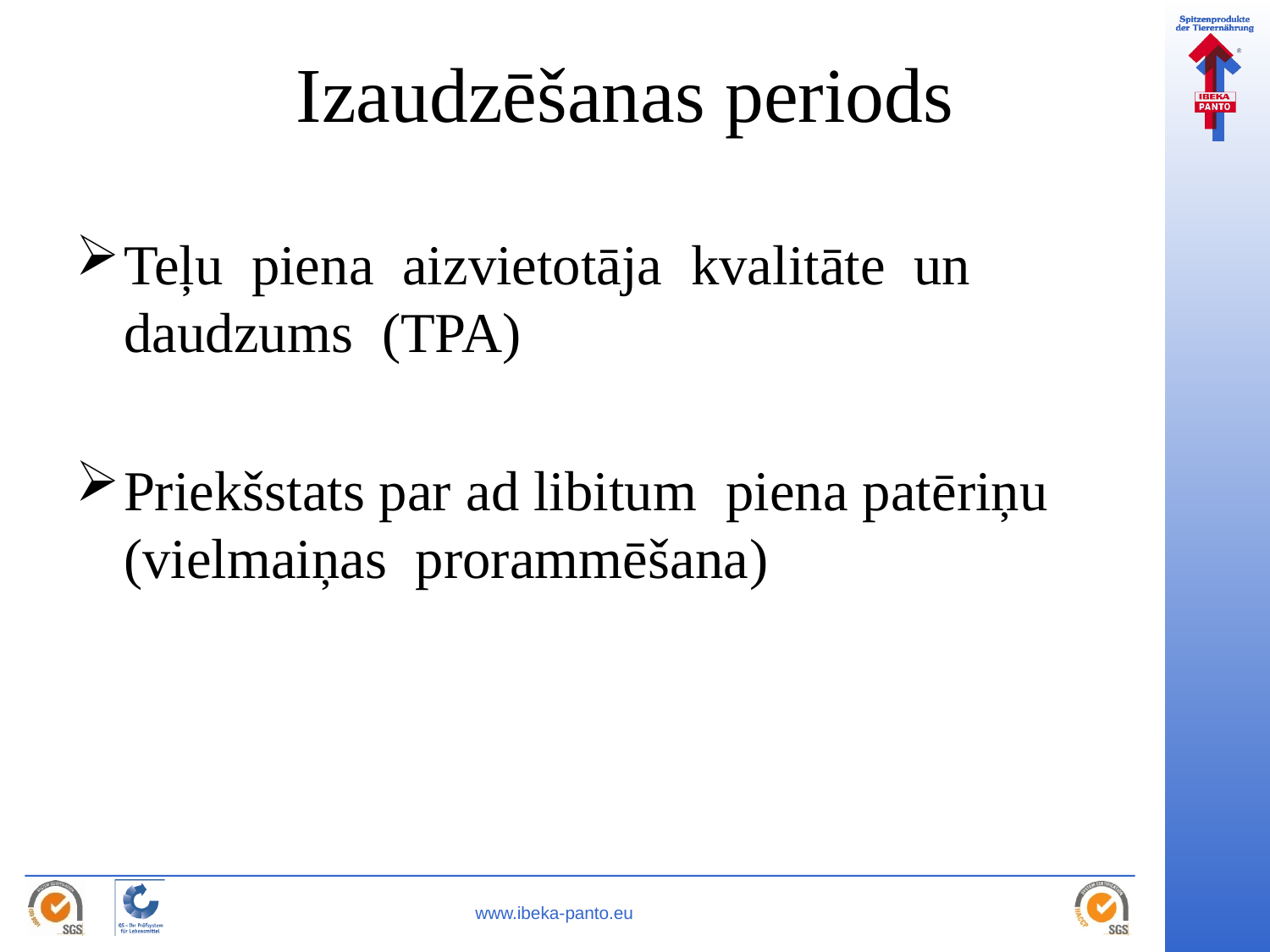

# Izaudzēšanas periods
Teļu  piena  aizvietotāja  kvalitāte  un daudzums  (TPA)

Priekšstats par ad libitum  piena patēriņu (vielmaiņas  prorammēšana)